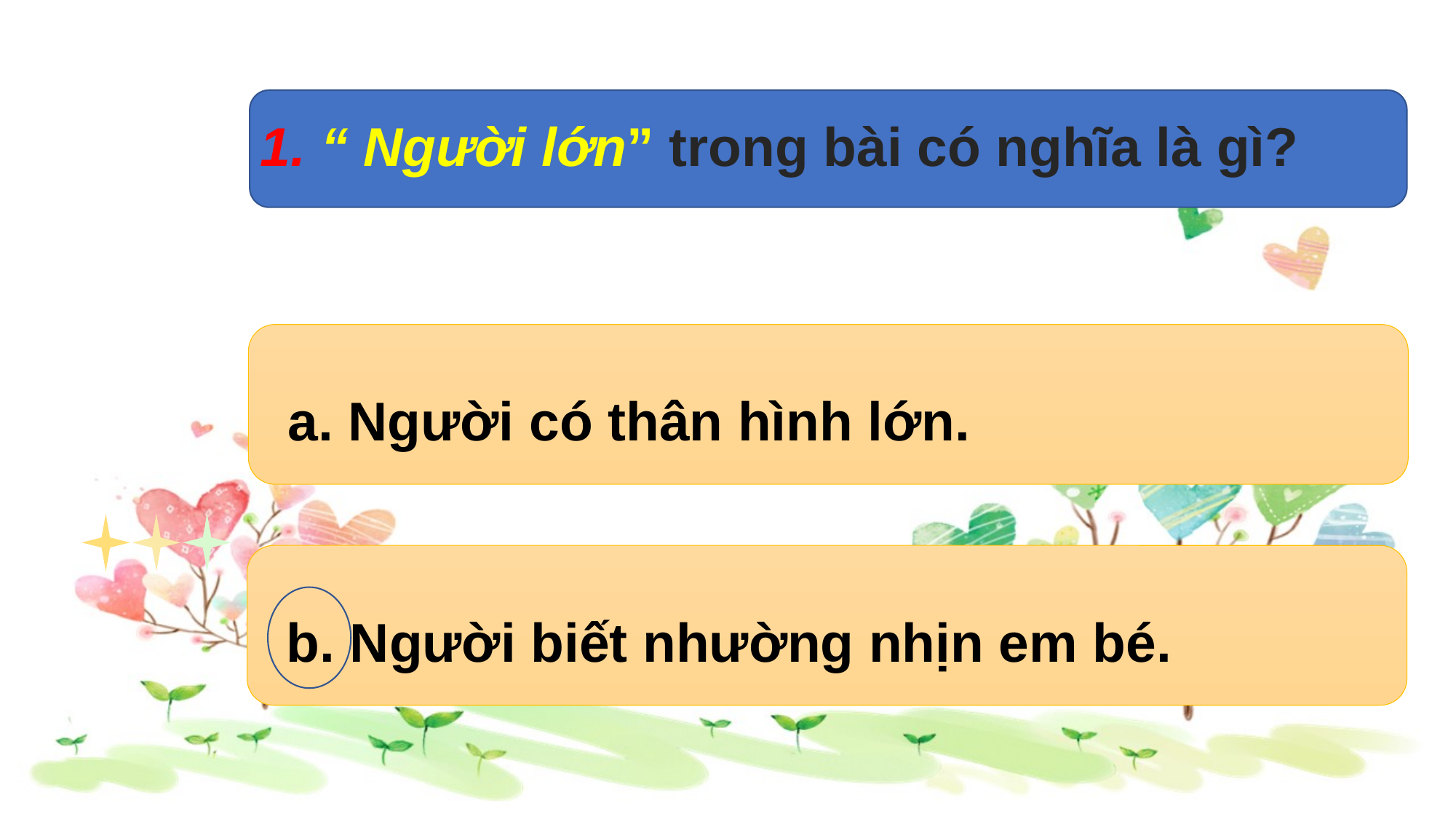

1. “ Người lớn” trong bài có nghĩa là gì?

a. Người có thân hình lớn.

b. Người biết nhường nhịn em bé.